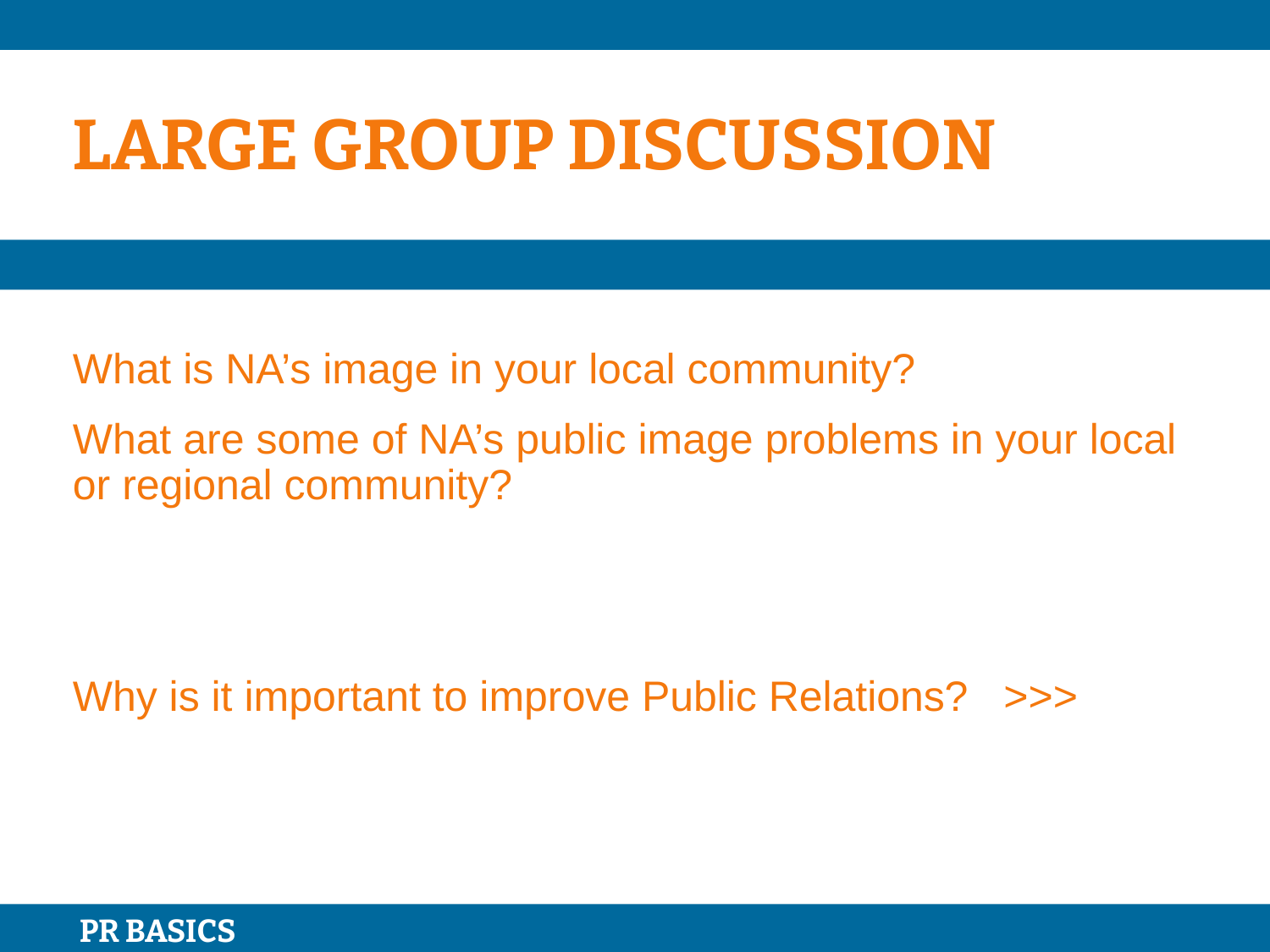

# Large group discussion

What is NA’s image in your local community?
What are some of NA’s public image problems in your local or regional community?

Why is it important to improve Public Relations?   >>>

PR BASICS